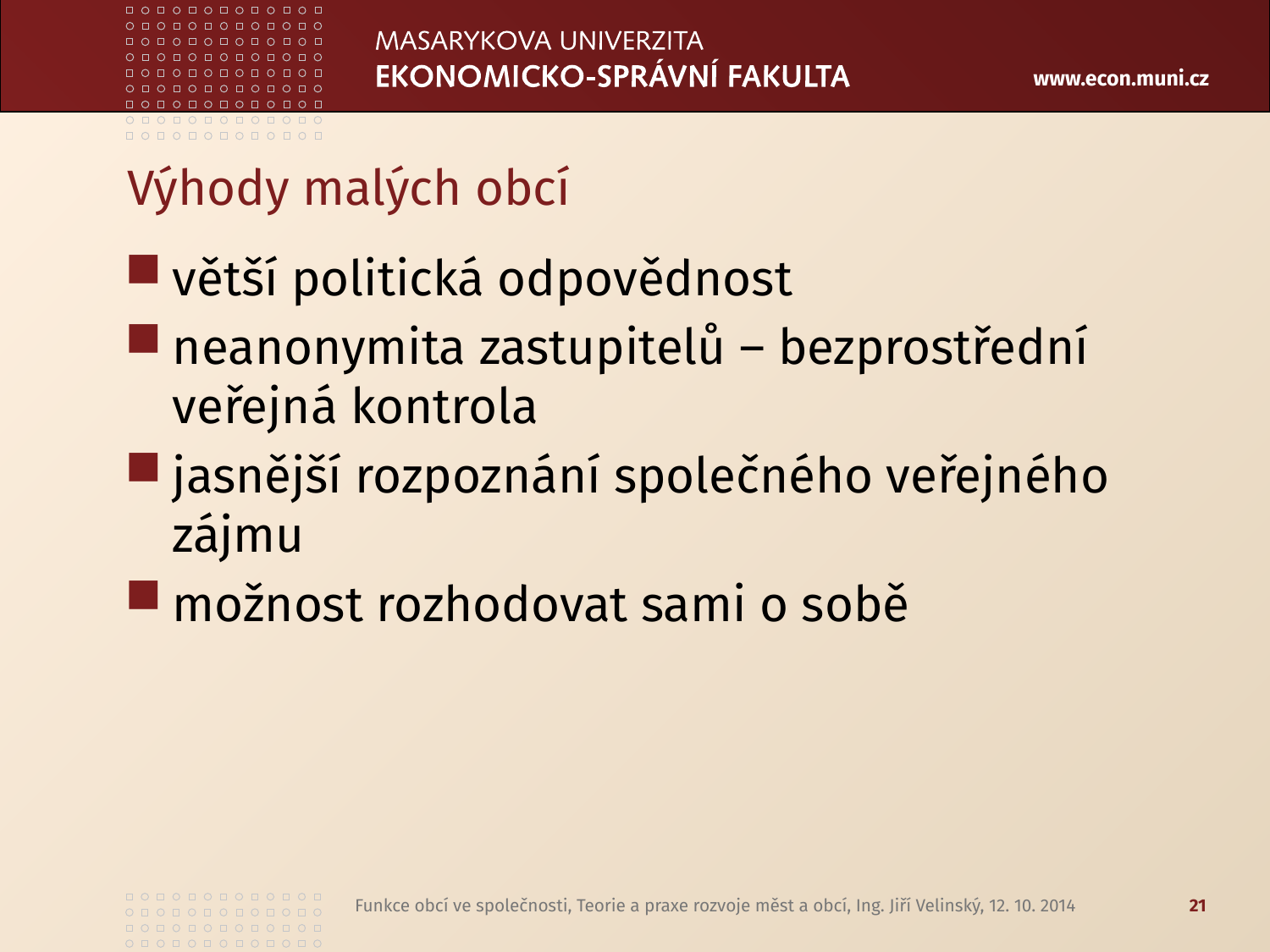

# Výhody malých obcí
větší politická odpovědnost
neanonymita zastupitelů – bezprostřední veřejná kontrola
jasnější rozpoznání společného veřejného zájmu
možnost rozhodovat sami o sobě
Funkce obcí ve společnosti, Teorie a praxe rozvoje měst a obcí, Ing. Jiří Velinský, 12. 10. 2014
21